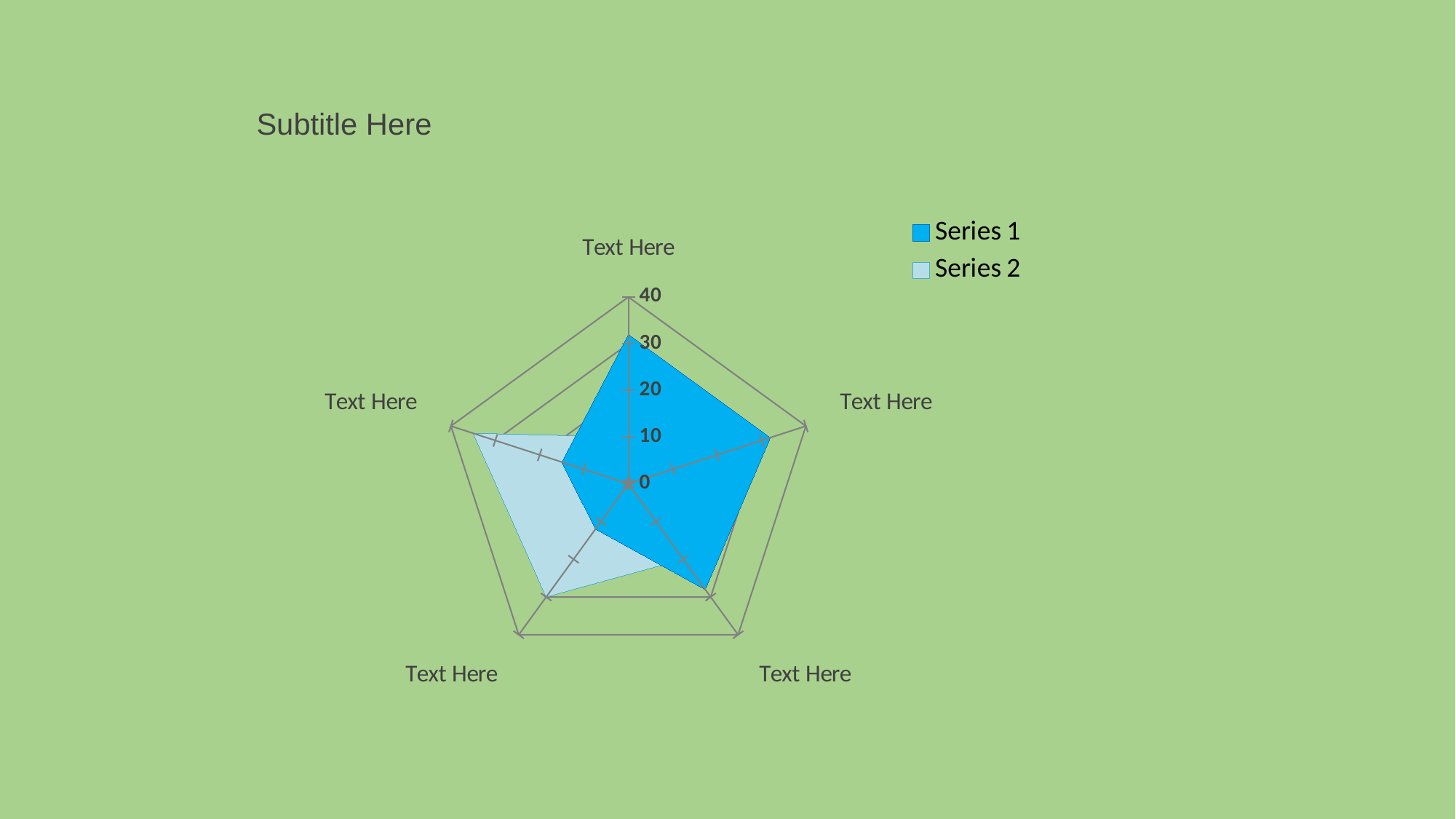

Subtitle Here

### Chart

| Category | Series 1 | Series 2 |
|---|---|---|
| Text Here | 32.0 | 10.0 |
| Text Here | 32.0 | 12.0 |
| Text Here | 28.0 | 20.0 |
| Text Here | 12.0 | 30.0 |
| Text Here | 15.0 | 35.0 |